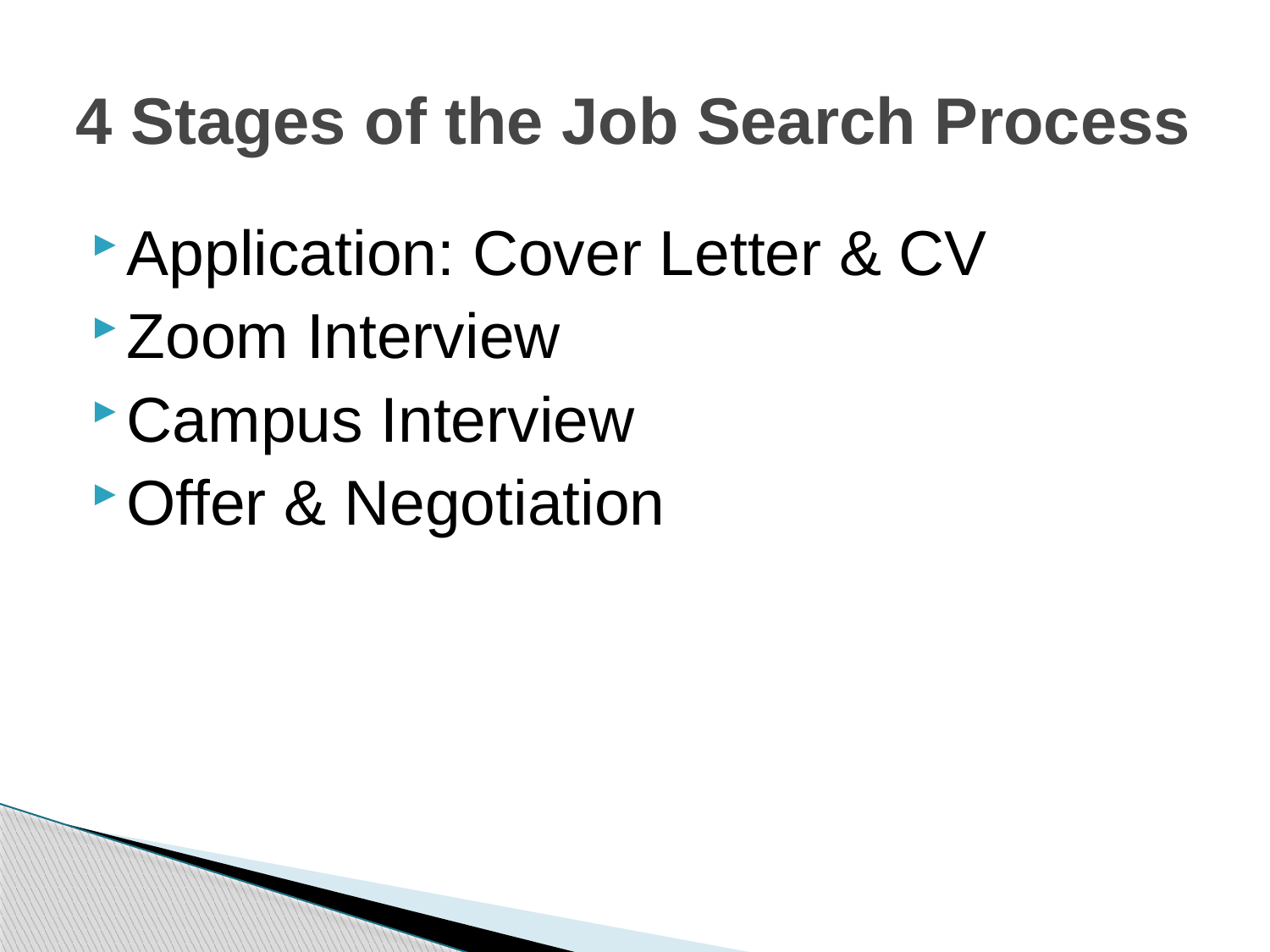

# 4 Stages of the Job Search Process
Application: Cover Letter & CV
Zoom Interview
Campus Interview
Offer & Negotiation